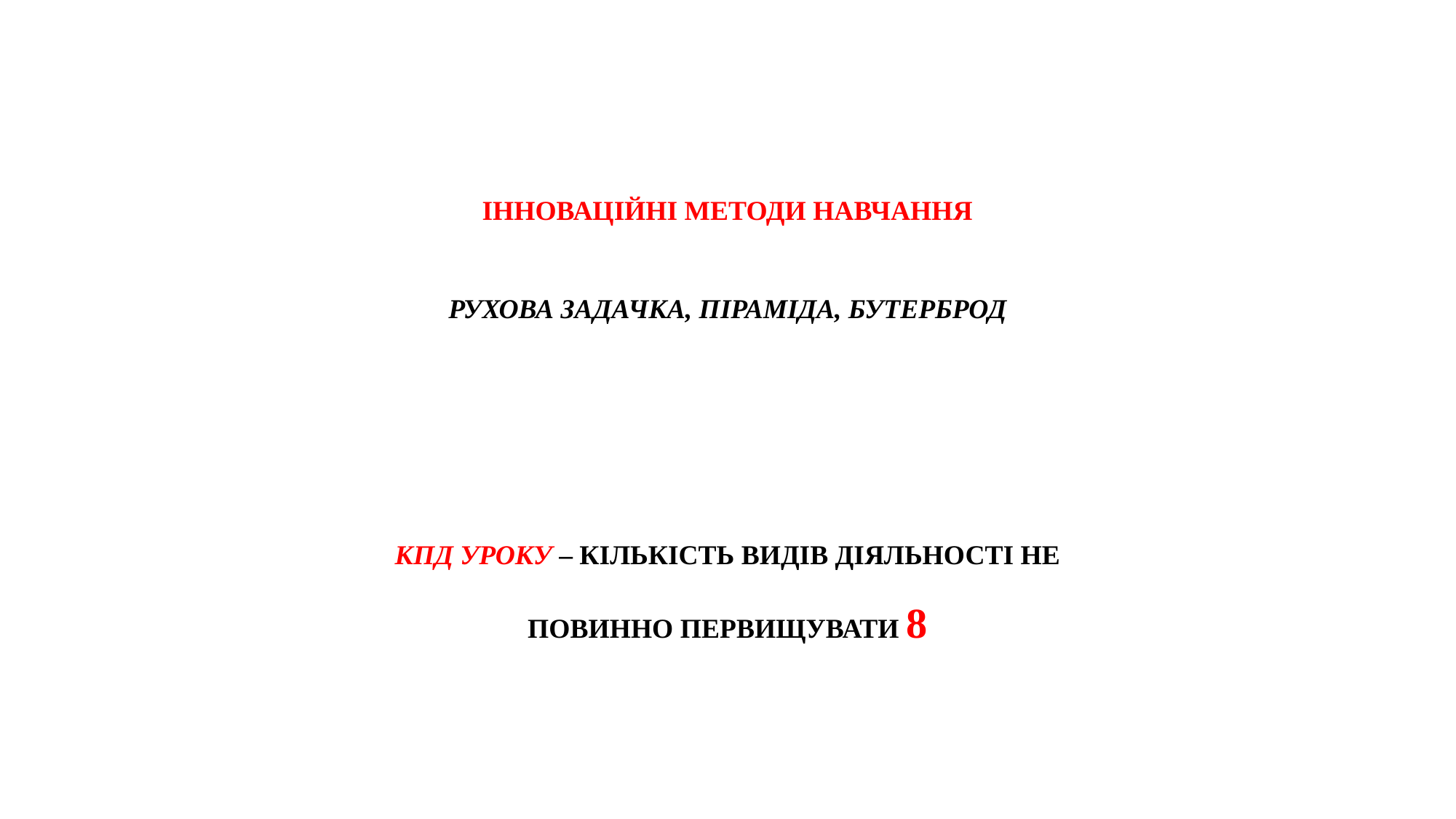

ІННОВАЦІЙНІ МЕТОДИ НАВЧАННЯ

РУХОВА ЗАДАЧКА, ПІРАМІДА, БУТЕРБРОД

КПД УРОКУ – КІЛЬКІСТЬ ВИДІВ ДІЯЛЬНОСТІ НЕ ПОВИННО ПЕРВИЩУВАТИ 8